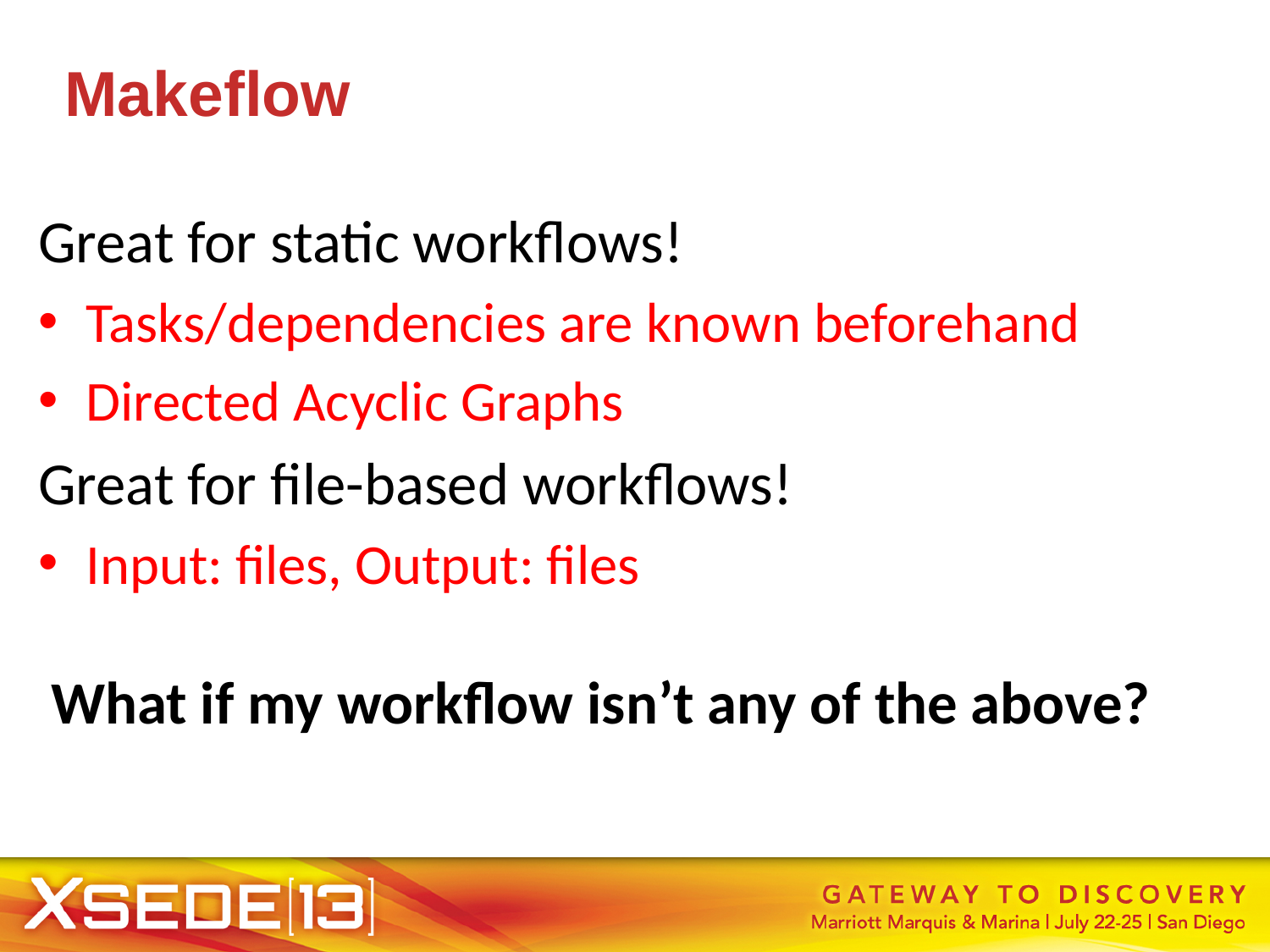

Makeflow

Great for static workflows!
Tasks/dependencies are known beforehand
Directed Acyclic Graphs
Great for file-based workflows!
Input: files, Output: files

What if my workflow isn’t any of the above?